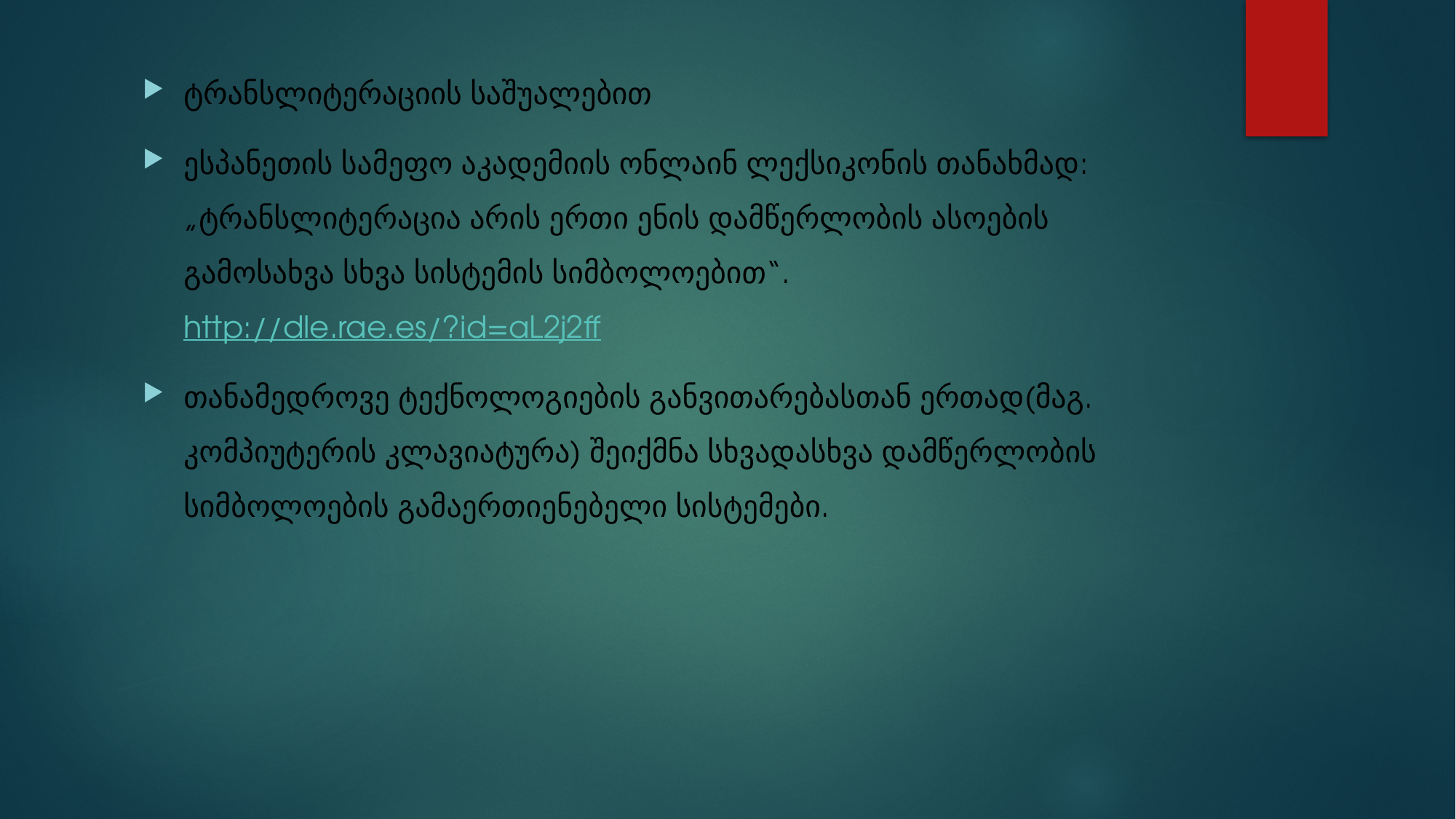

ტრანსლიტერაციის საშუალებით
ესპანეთის სამეფო აკადემიის ონლაინ ლექსიკონის თანახმად: „ტრანსლიტერაცია არის ერთი ენის დამწერლობის ასოების გამოსახვა სხვა სისტემის სიმბოლოებით“.  http://dle.rae.es/?id=aL2j2ff
თანამედროვე ტექნოლოგიების განვითარებასთან ერთად(მაგ. კომპიუტერის კლავიატურა) შეიქმნა სხვადასხვა დამწერლობის სიმბოლოების გამაერთიენებელი სისტემები.